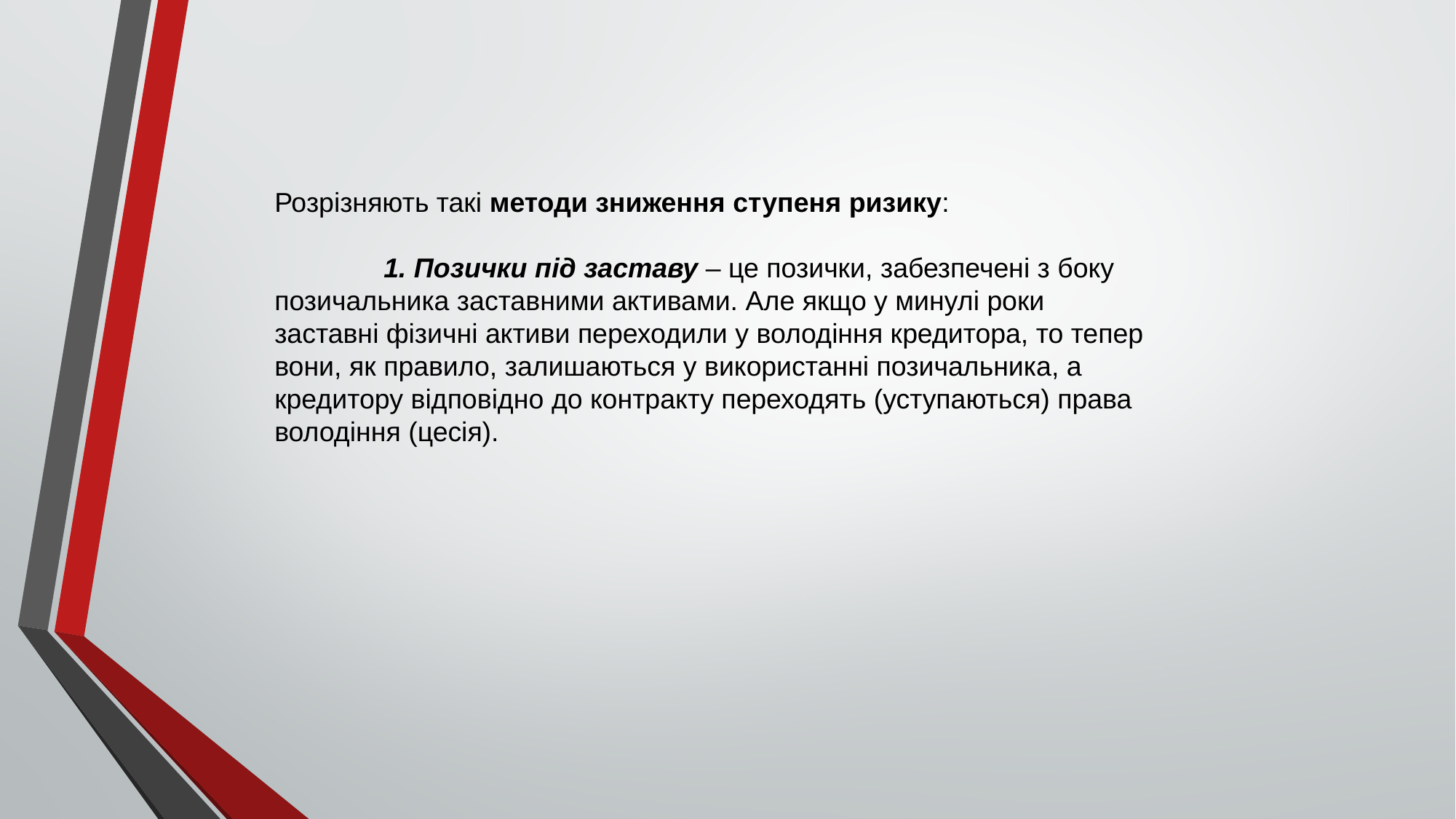

Розрізняють такі методи зниження ступеня ризику:

	1. Позички під заставу – це позички, забезпечені з боку позичальника заставними активами. Але якщо у минулі роки заставні фізичні активи переходили у володіння кредитора, то тепер вони, як правило, залишаються у використанні позичальника, а кредитору відповідно до контракту переходять (уступаються) права володіння (цесія).